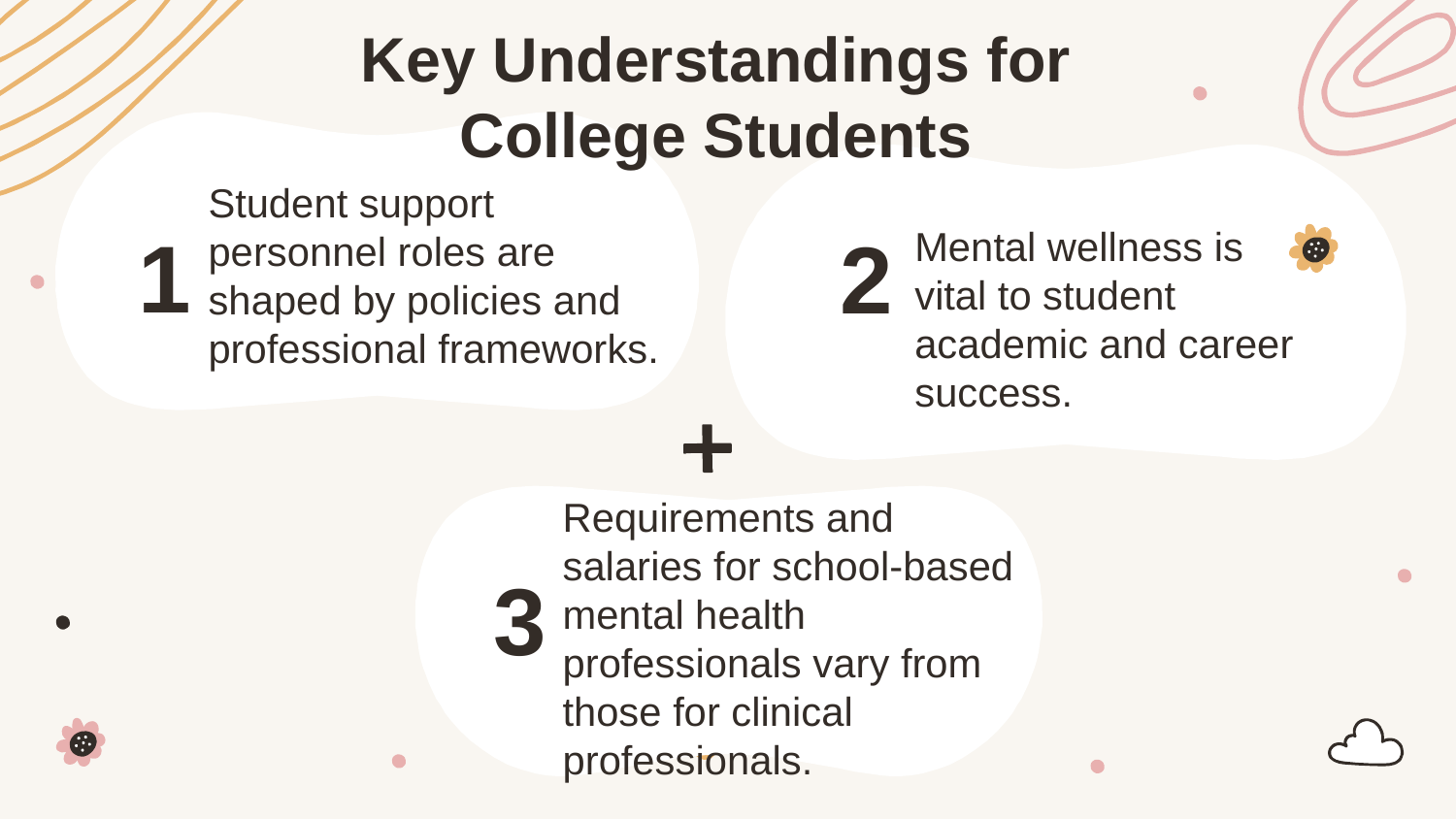

Key Understandings for College Students

1
2

Student support personnel roles are shaped by policies and professional frameworks.
Mental wellness is vital to student academic and career success.

3
Requirements and salaries for school-based mental health professionals vary from those for clinical professionals.